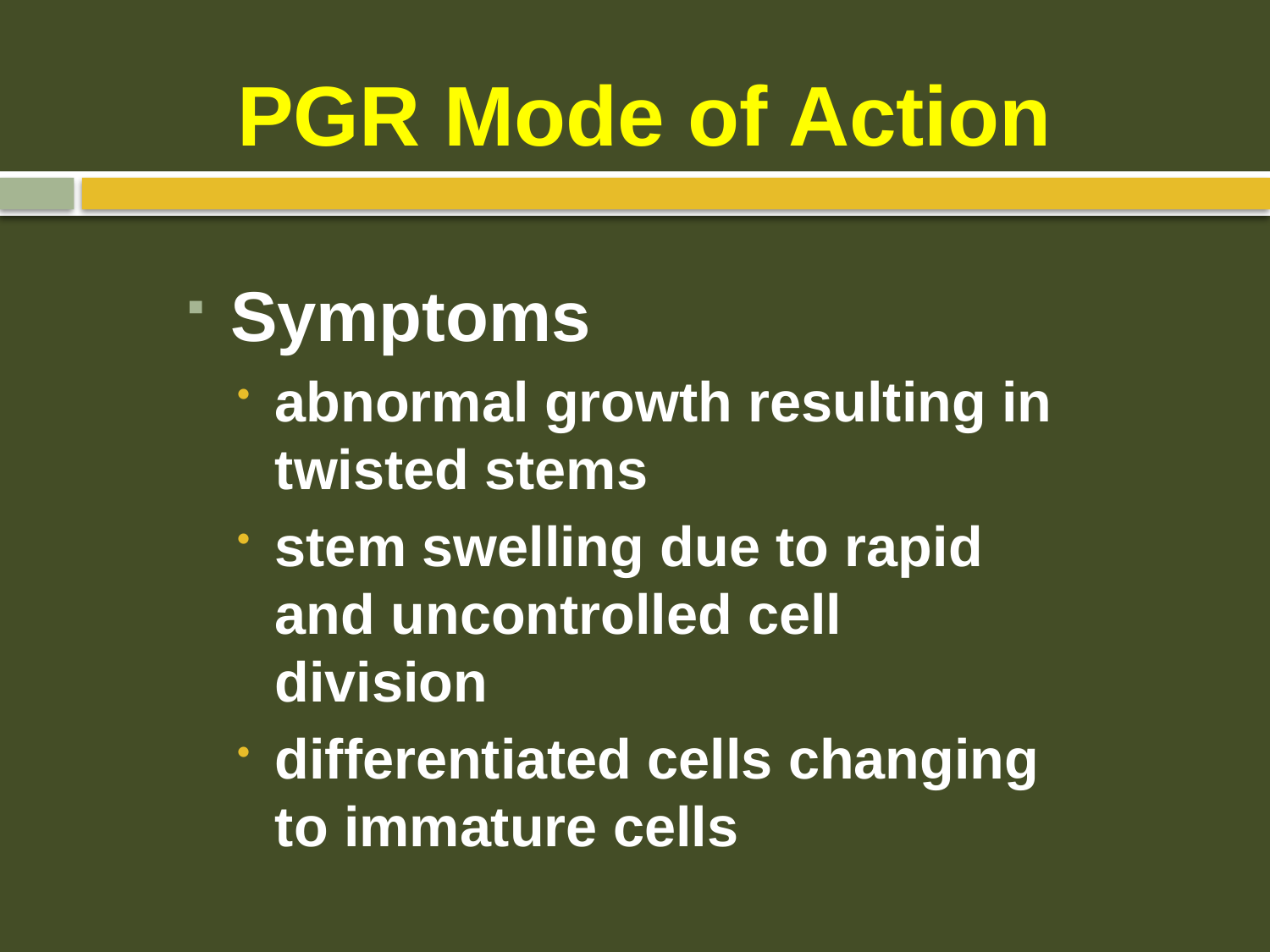

# PGR Mode of Action
Symptoms
abnormal growth resulting in twisted stems
stem swelling due to rapid and uncontrolled cell division
differentiated cells changing to immature cells